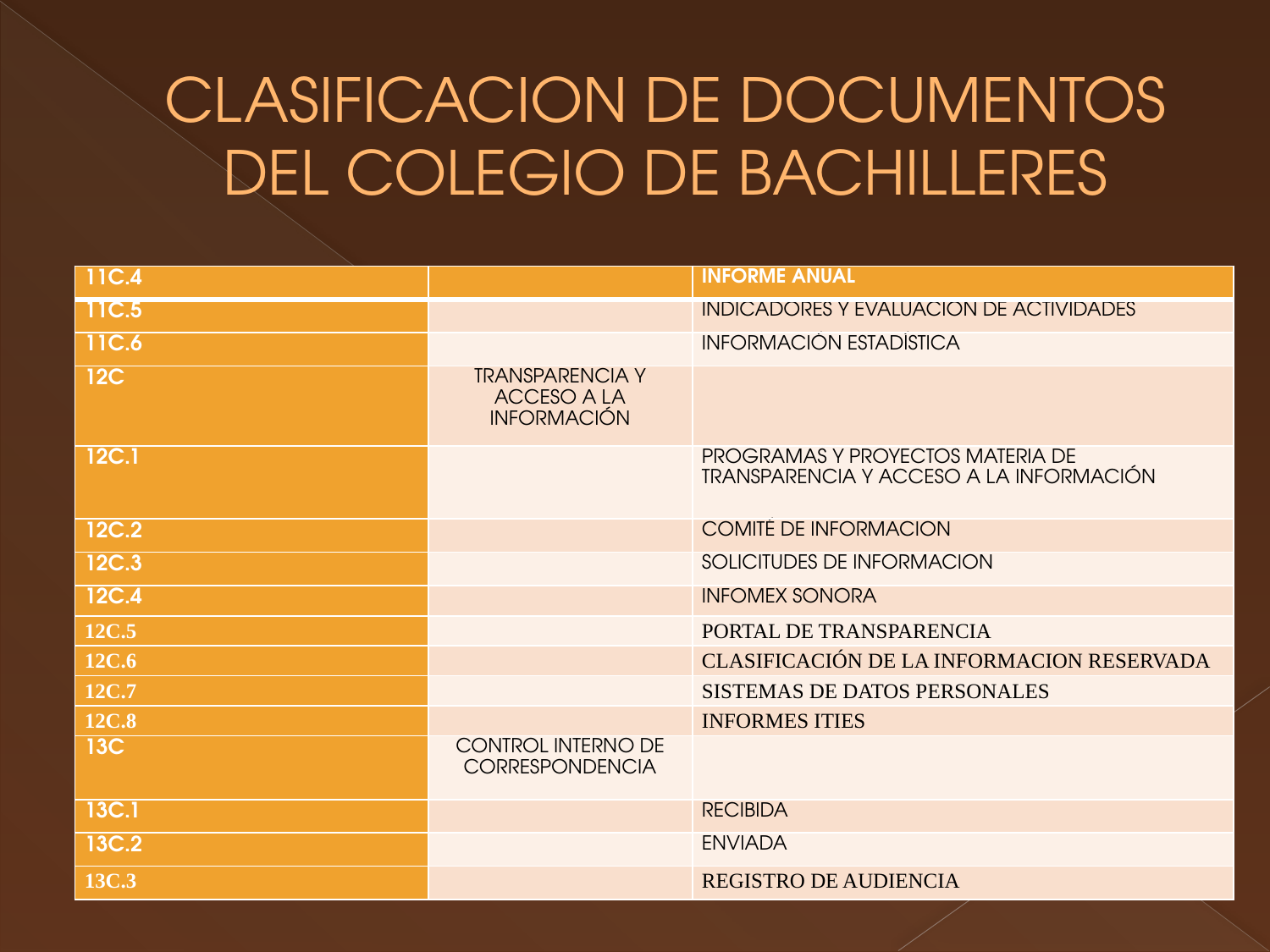

# CLASIFICACION DE DOCUMENTOS DEL COLEGIO DE BACHILLERES
| 11C.4 |  | INFORME ANUAL |
| --- | --- | --- |
| 11C.5 |  | INDICADORES Y EVALUACIÓN DE ACTIVIDADES |
| 11C.6 |  | INFORMACIÓN ESTADÍSTICA |
| 12C | TRANSPARENCIA Y ACCESO A LA INFORMACIÓN |  |
| 12C.1 |  | PROGRAMAS Y PROYECTOS MATERIA DE TRANSPARENCIA Y ACCESO A LA INFORMACIÓN |
| 12C.2 |  | COMITÉ DE INFORMACION |
| 12C.3 |  | SOLICITUDES DE INFORMACION |
| 12C.4 |  | INFOMEX SONORA |
| 12C.5 |  | PORTAL DE TRANSPARENCIA |
| 12C.6 |  | CLASIFICACIÓN DE LA INFORMACION RESERVADA |
| 12C.7 |  | SISTEMAS DE DATOS PERSONALES |
| 12C.8 |  | INFORMES ITIES |
| 13C | CONTROL INTERNO DE CORRESPONDENCIA |  |
| 13C.1 |  | RECIBIDA |
| 13C.2 |  | ENVIADA |
| 13C.3 |  | REGISTRO DE AUDIENCIA |